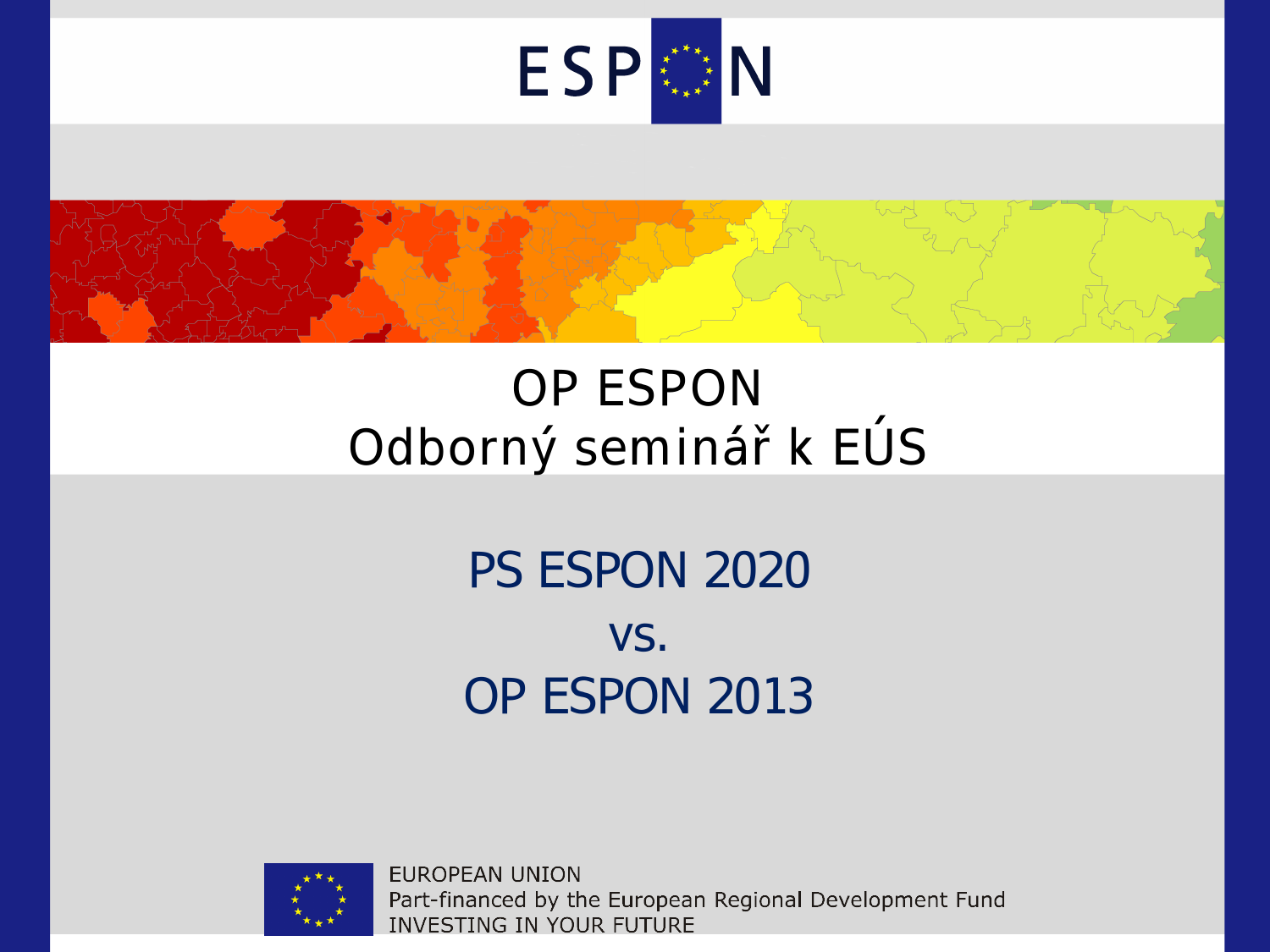

# OP ESPON Odborný seminář k EÚS

PS ESPON 2020
vs.
OP ESPON 2013